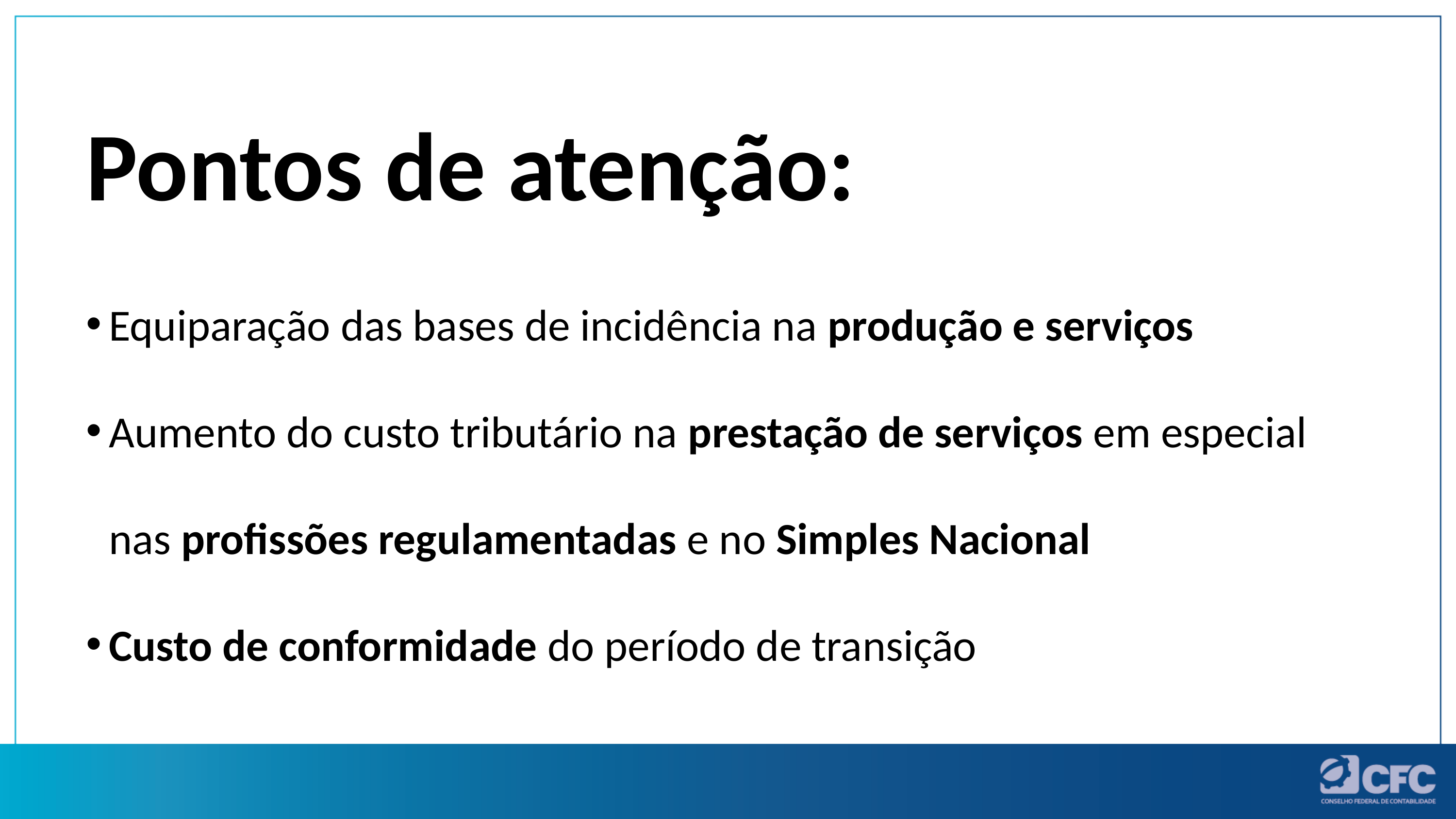

Pontos de atenção:
Equiparação das bases de incidência na produção e serviços
Aumento do custo tributário na prestação de serviços em especial nas profissões regulamentadas e no Simples Nacional
Custo de conformidade do período de transição